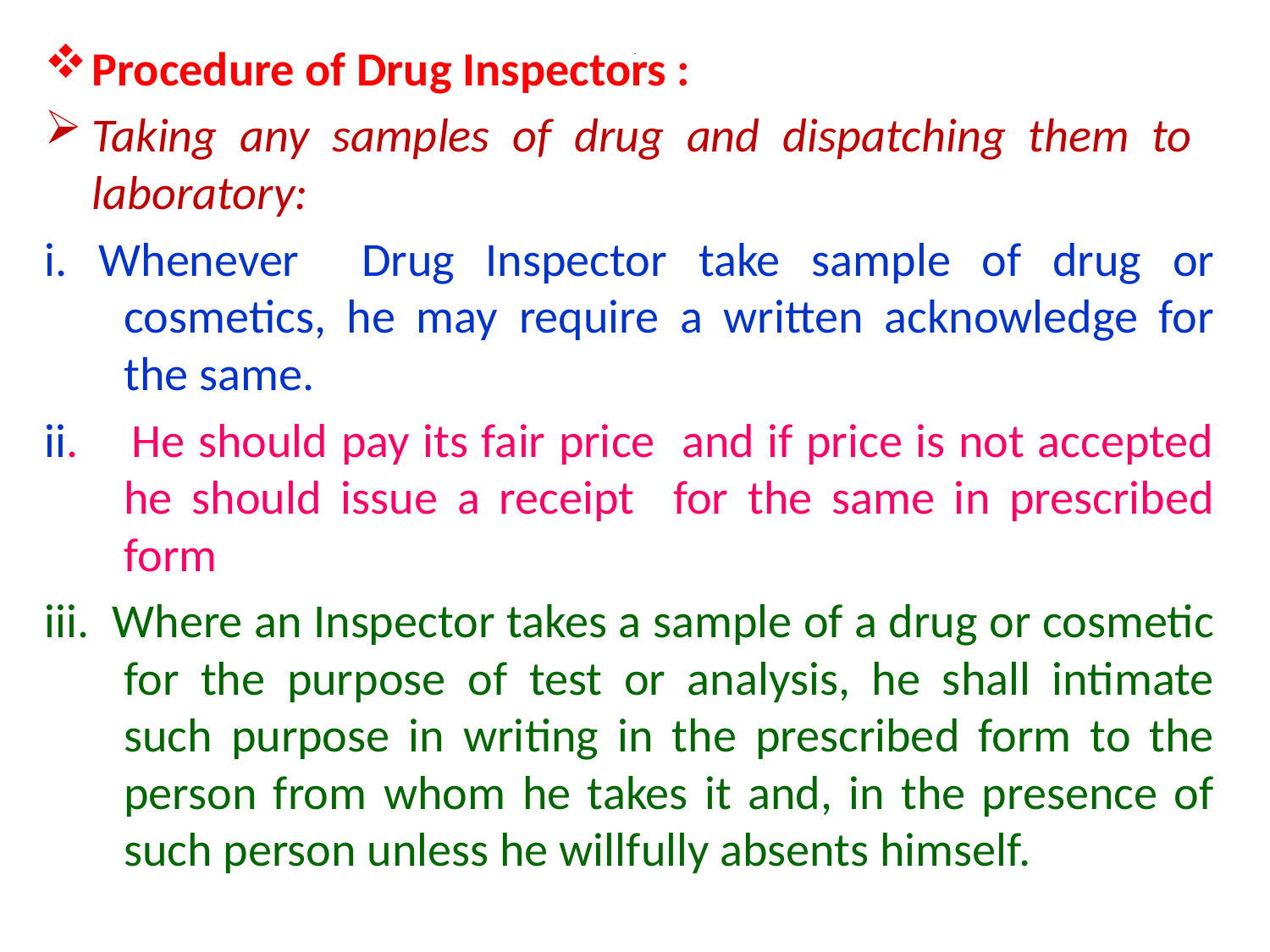

Procedure of Drug Inspectors :
Taking any samples of drug and dispatching them to  laboratory:
i. Whenever  Drug Inspector take sample of drug or cosmetics, he may require a written acknowledge for the same.
ii.    He should pay its fair price  and if price is not accepted he should issue a receipt  for the same in prescribed form
iii.  Where an Inspector takes a sample of a drug or cosmetic for the purpose of test or analysis, he shall intimate such purpose in writing in the prescribed form to the person from whom he takes it and, in the presence of such person unless he willfully absents himself.
# .